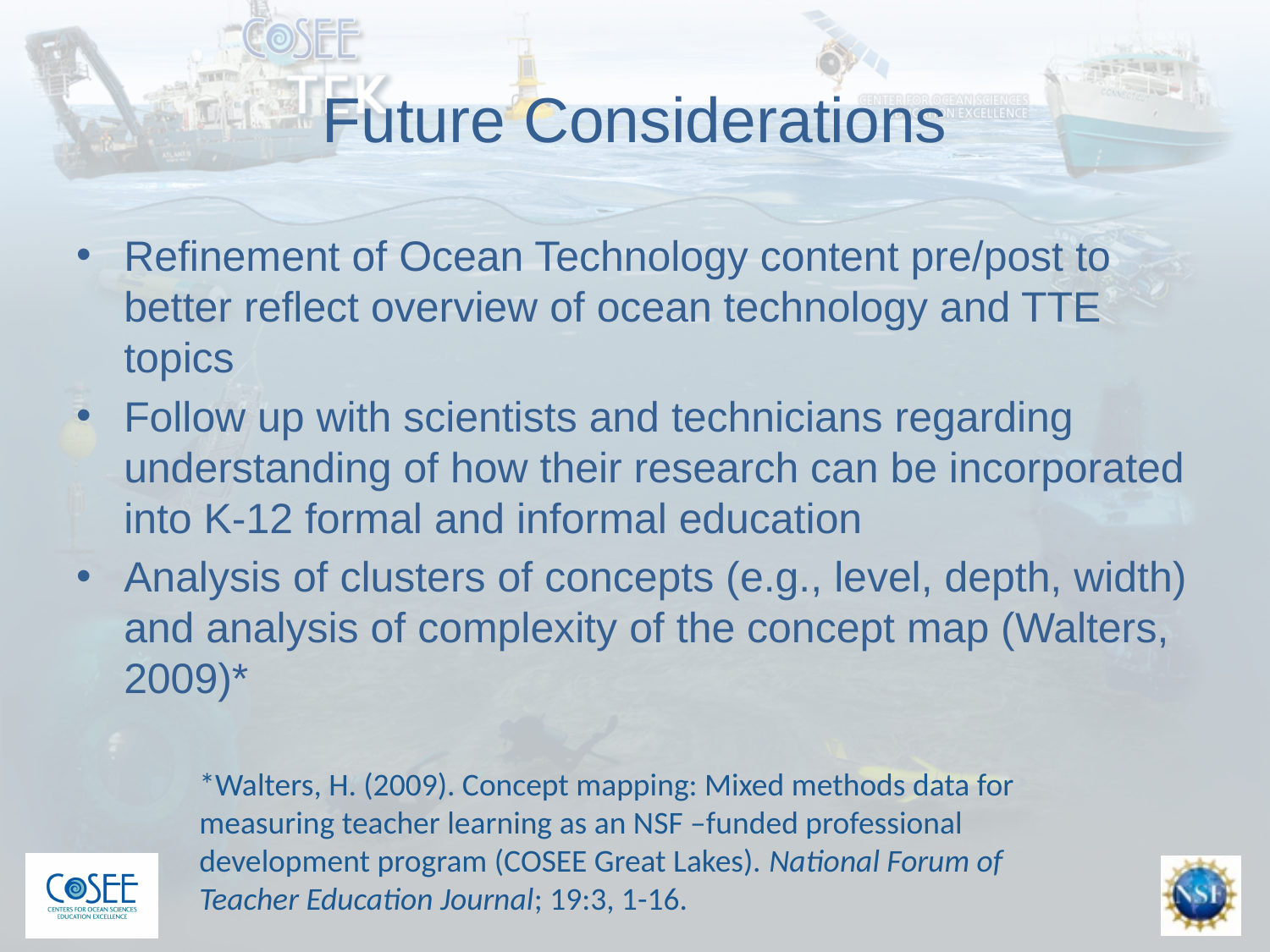

# Future Considerations
Refinement of Ocean Technology content pre/post to better reflect overview of ocean technology and TTE topics
Follow up with scientists and technicians regarding understanding of how their research can be incorporated into K-12 formal and informal education
Analysis of clusters of concepts (e.g., level, depth, width) and analysis of complexity of the concept map (Walters, 2009)*

*Walters, H. (2009). Concept mapping: Mixed methods data for measuring teacher learning as an NSF –funded professional development program (COSEE Great Lakes). National Forum of Teacher Education Journal; 19:3, 1-16.